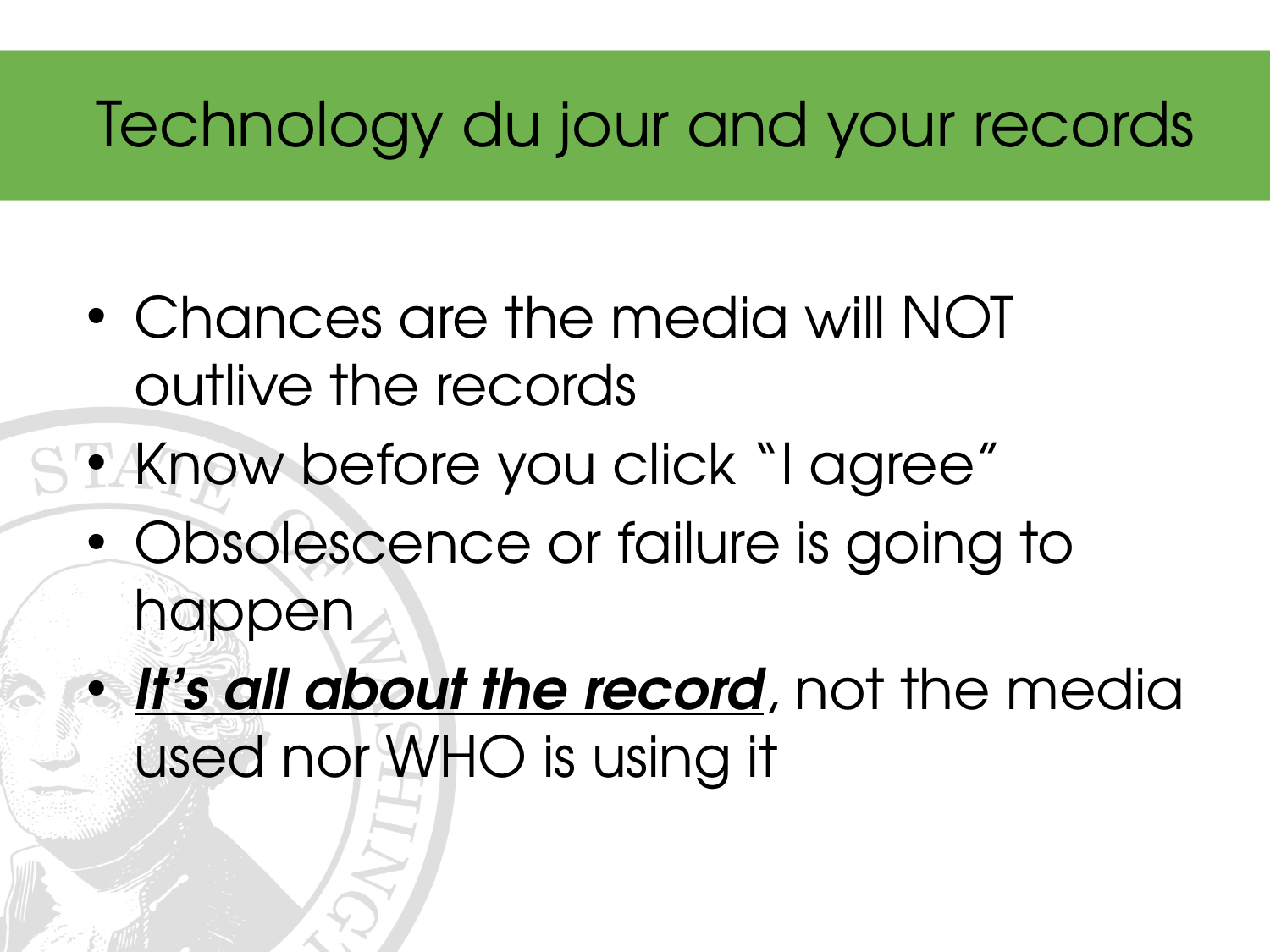

# Technology du jour and your records
Chances are the media will NOT outlive the records
Know before you click “I agree”
Obsolescence or failure is going to happen
It’s all about the record, not the media used nor WHO is using it